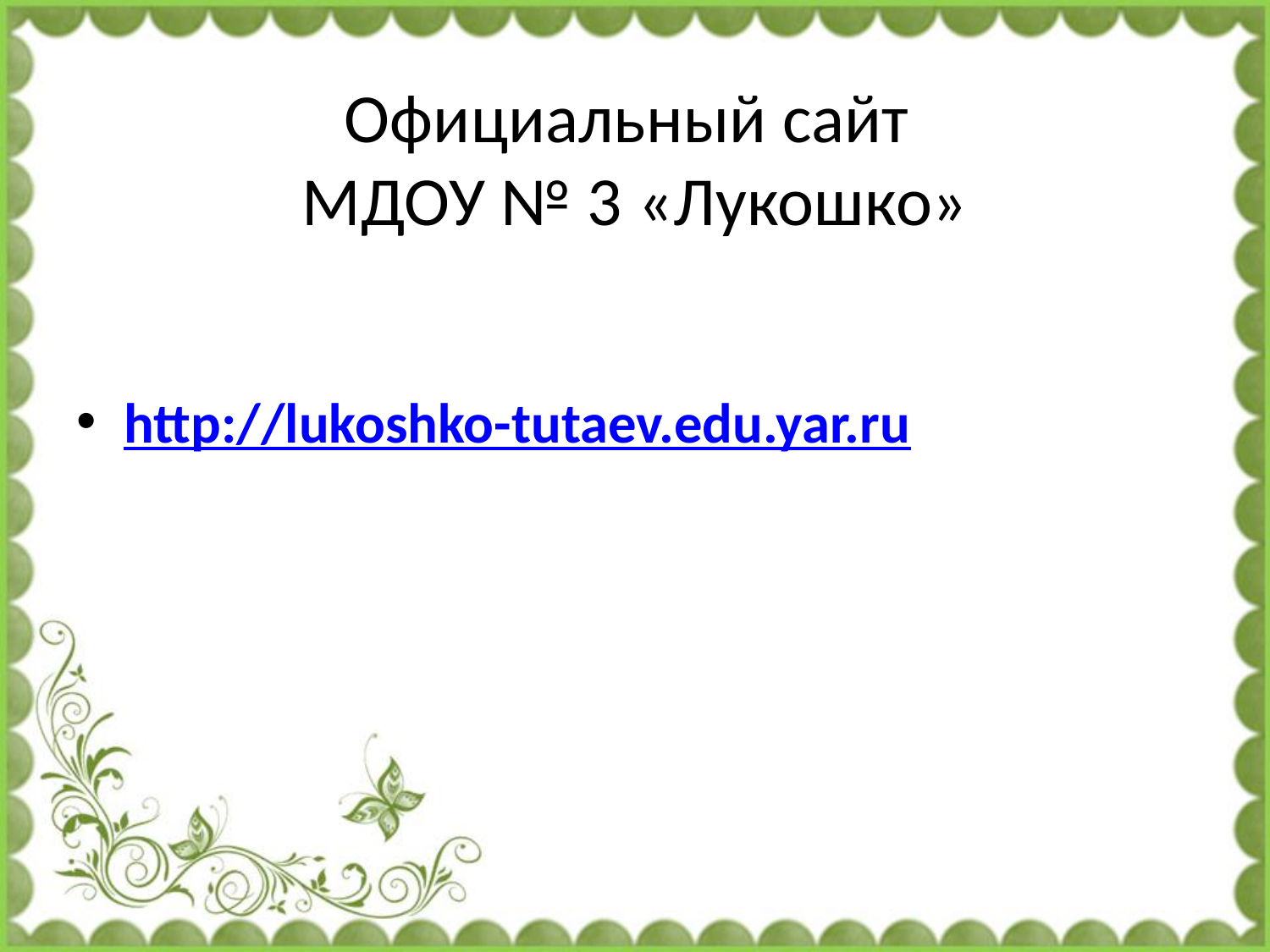

# Официальный сайт МДОУ № 3 «Лукошко»

http://lukoshko-tutaev.edu.yar.ru